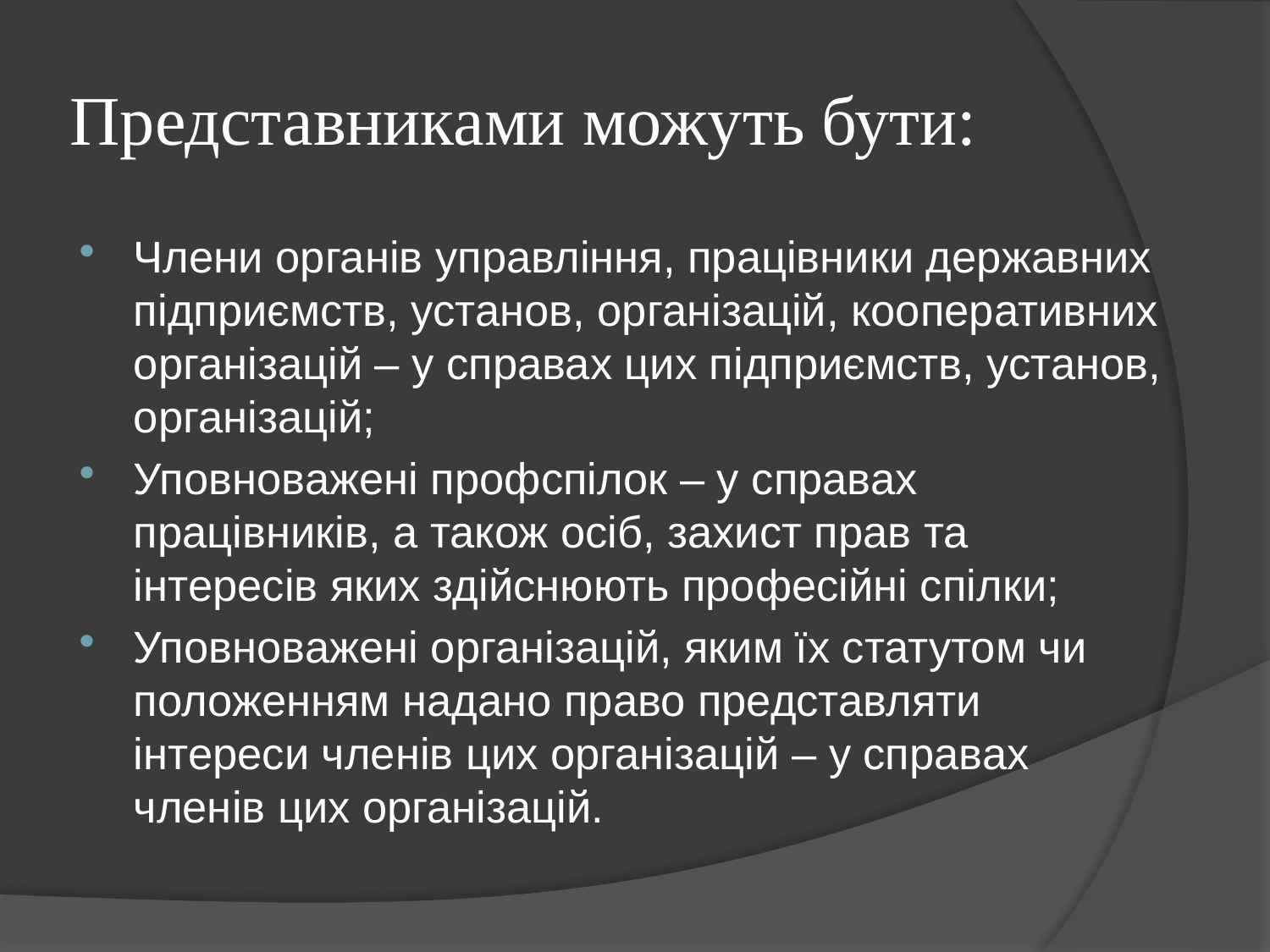

# Представниками можуть бути:
Члени органів управління, працівники державних підприємств, установ, організацій, кооперативних організацій – у справах цих підприємств, установ, організацій;
Уповноважені профспілок – у справах працівників, а також осіб, захист прав та інтересів яких здійснюють професійні спілки;
Уповноважені організацій, яким їх статутом чи положенням надано право представляти інтереси членів цих організацій – у справах членів цих організацій.